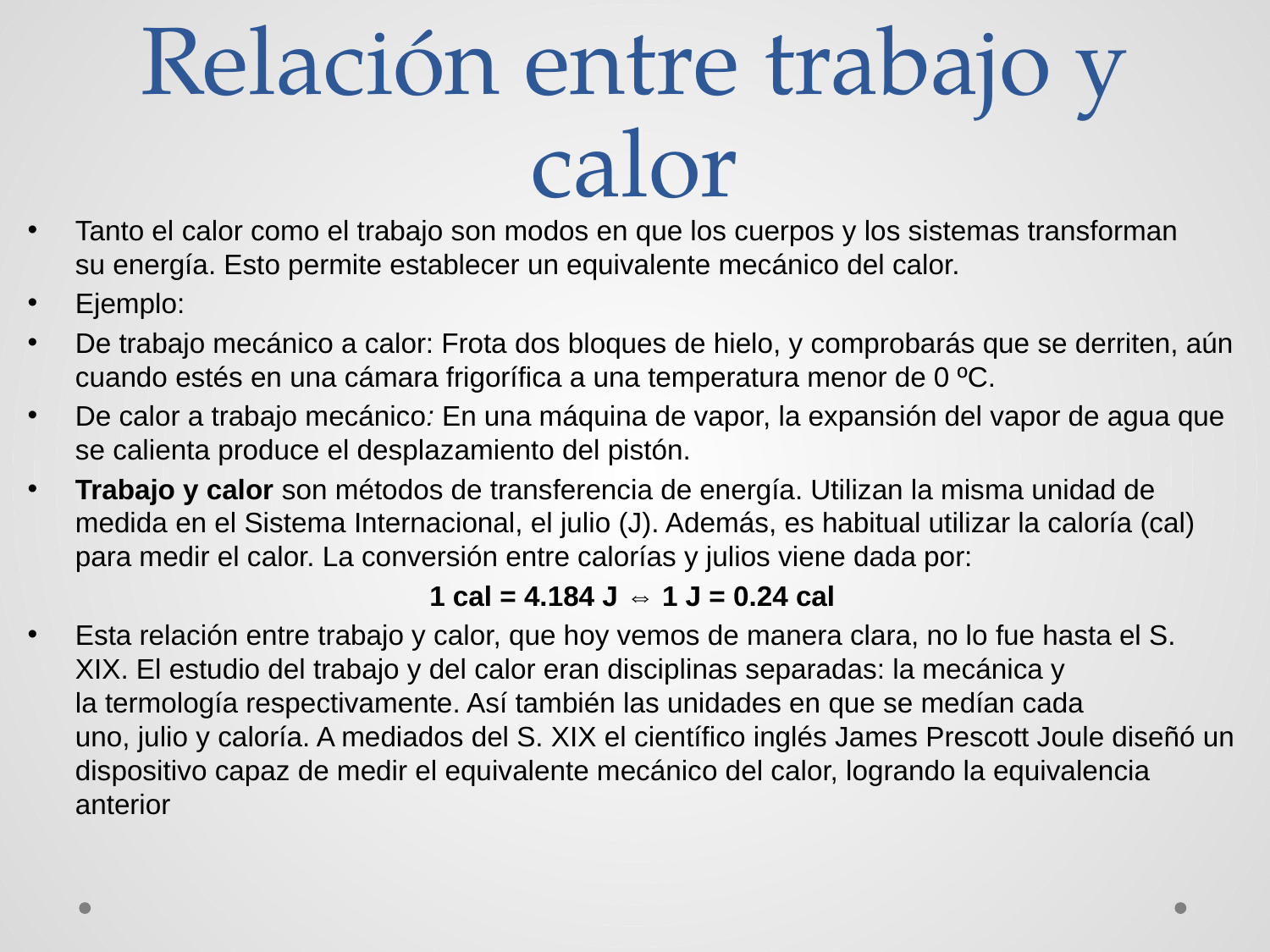

# Relación entre trabajo y calor
Tanto el calor como el trabajo son modos en que los cuerpos y los sistemas transforman su energía. Esto permite establecer un equivalente mecánico del calor.
Ejemplo:
De trabajo mecánico a calor: Frota dos bloques de hielo, y comprobarás que se derriten, aún cuando estés en una cámara frigorífica a una temperatura menor de 0 ºC.
De calor a trabajo mecánico: En una máquina de vapor, la expansión del vapor de agua que se calienta produce el desplazamiento del pistón.
Trabajo y calor son métodos de transferencia de energía. Utilizan la misma unidad de medida en el Sistema Internacional, el julio (J). Además, es habitual utilizar la caloría (cal) para medir el calor. La conversión entre calorías y julios viene dada por:
1 cal = 4.184 J ⇔ 1 J = 0.24 cal
Esta relación entre trabajo y calor, que hoy vemos de manera clara, no lo fue hasta el S. XIX. El estudio del trabajo y del calor eran disciplinas separadas: la mecánica y la termología respectivamente. Así también las unidades en que se medían cada uno, julio y caloría. A mediados del S. XIX el científico inglés James Prescott Joule diseñó un dispositivo capaz de medir el equivalente mecánico del calor, logrando la equivalencia anterior